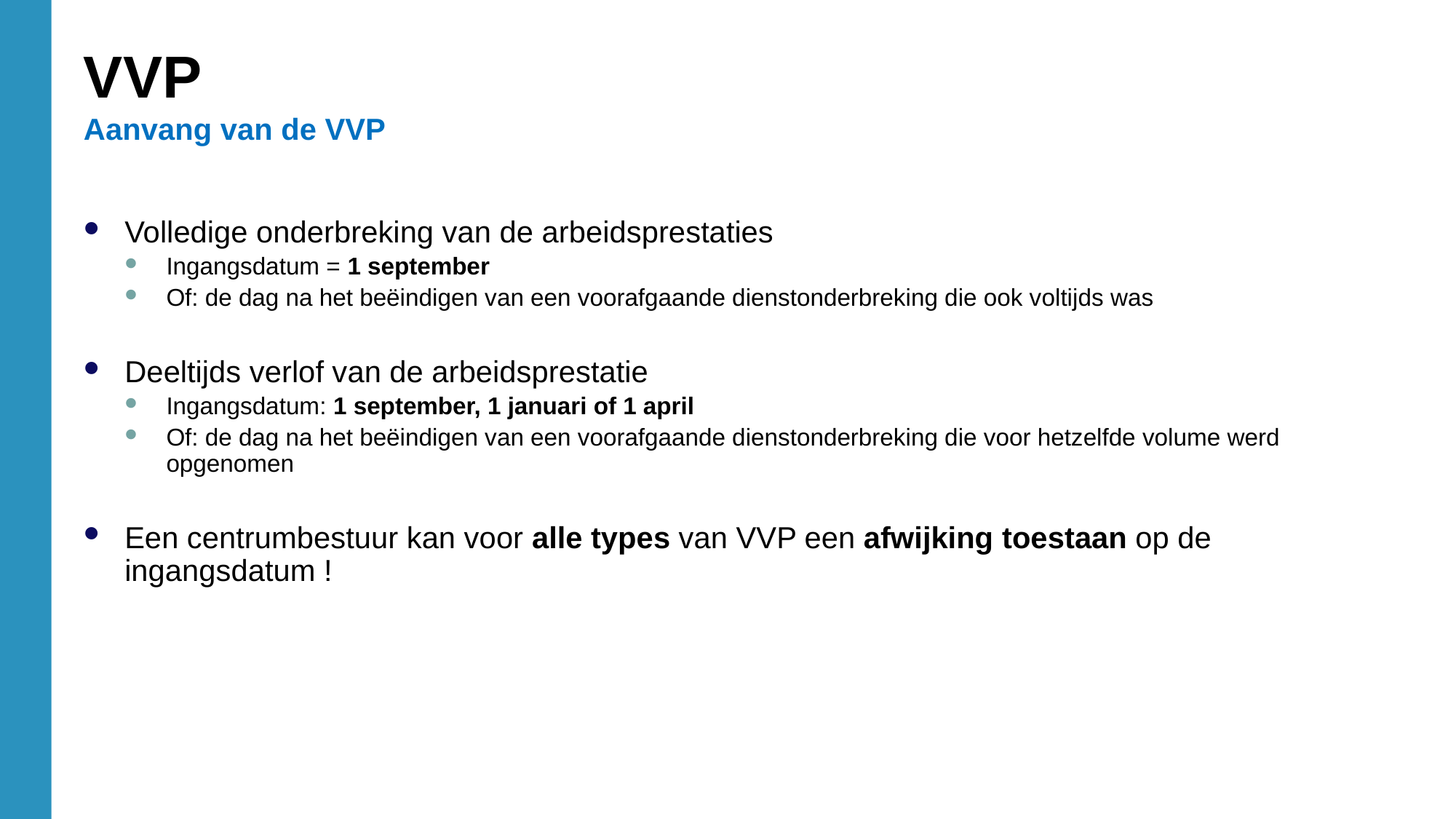

VVP
Aanvang van de VVP

Volledige onderbreking van de arbeidsprestaties
Ingangsdatum = 1 september
Of: de dag na het beëindigen van een voorafgaande dienstonderbreking die ook voltijds was

Deeltijds verlof van de arbeidsprestatie
Ingangsdatum: 1 september, 1 januari of 1 april
Of: de dag na het beëindigen van een voorafgaande dienstonderbreking die voor hetzelfde volume werd opgenomen

Een centrumbestuur kan voor alle types van VVP een afwijking toestaan op de ingangsdatum !